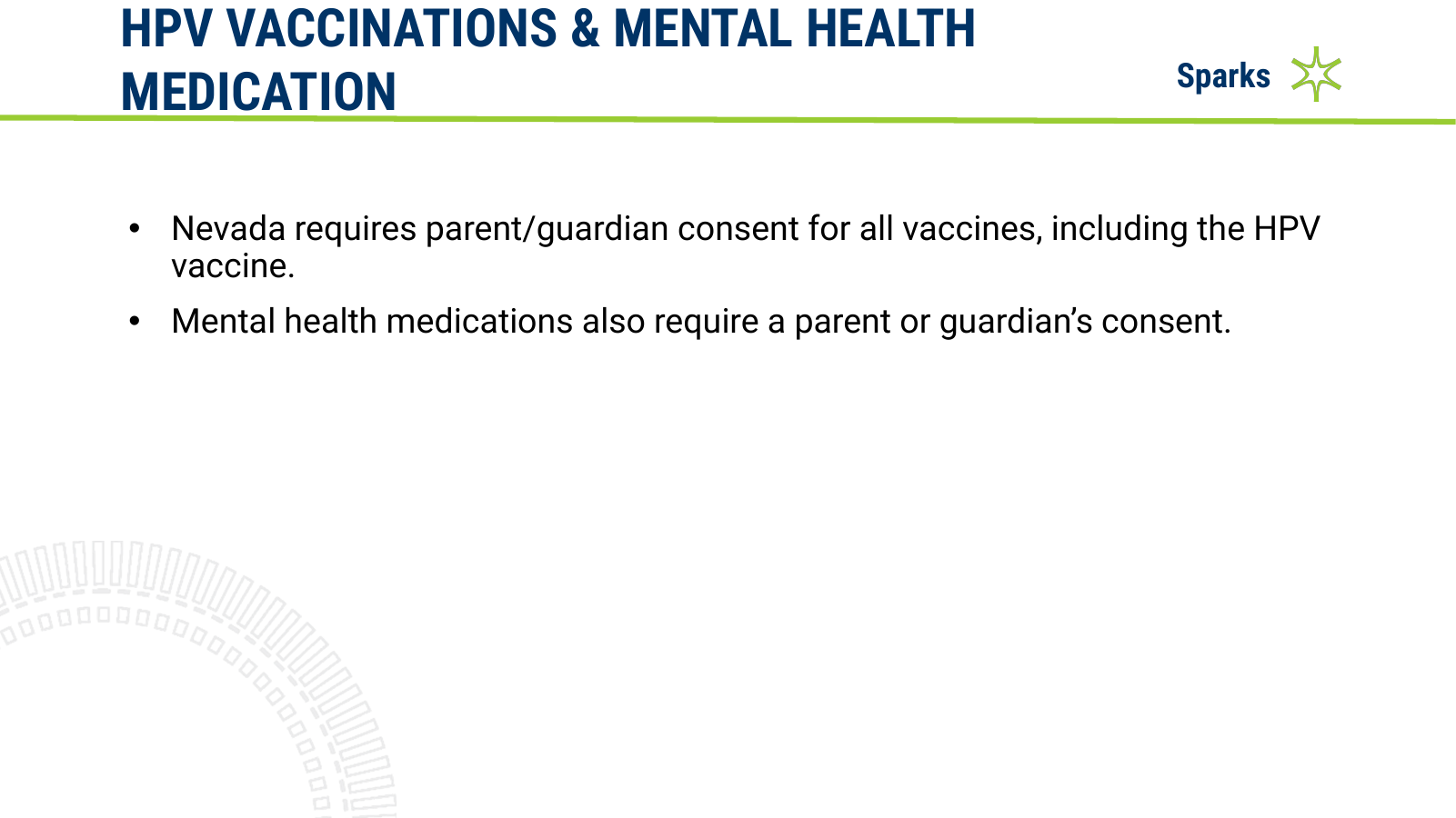

# HPV VACCINATIONS & MENTAL HEALTH medication

Nevada requires parent/guardian consent for all vaccines, including the HPV vaccine.
Mental health medications also require a parent or guardian’s consent.